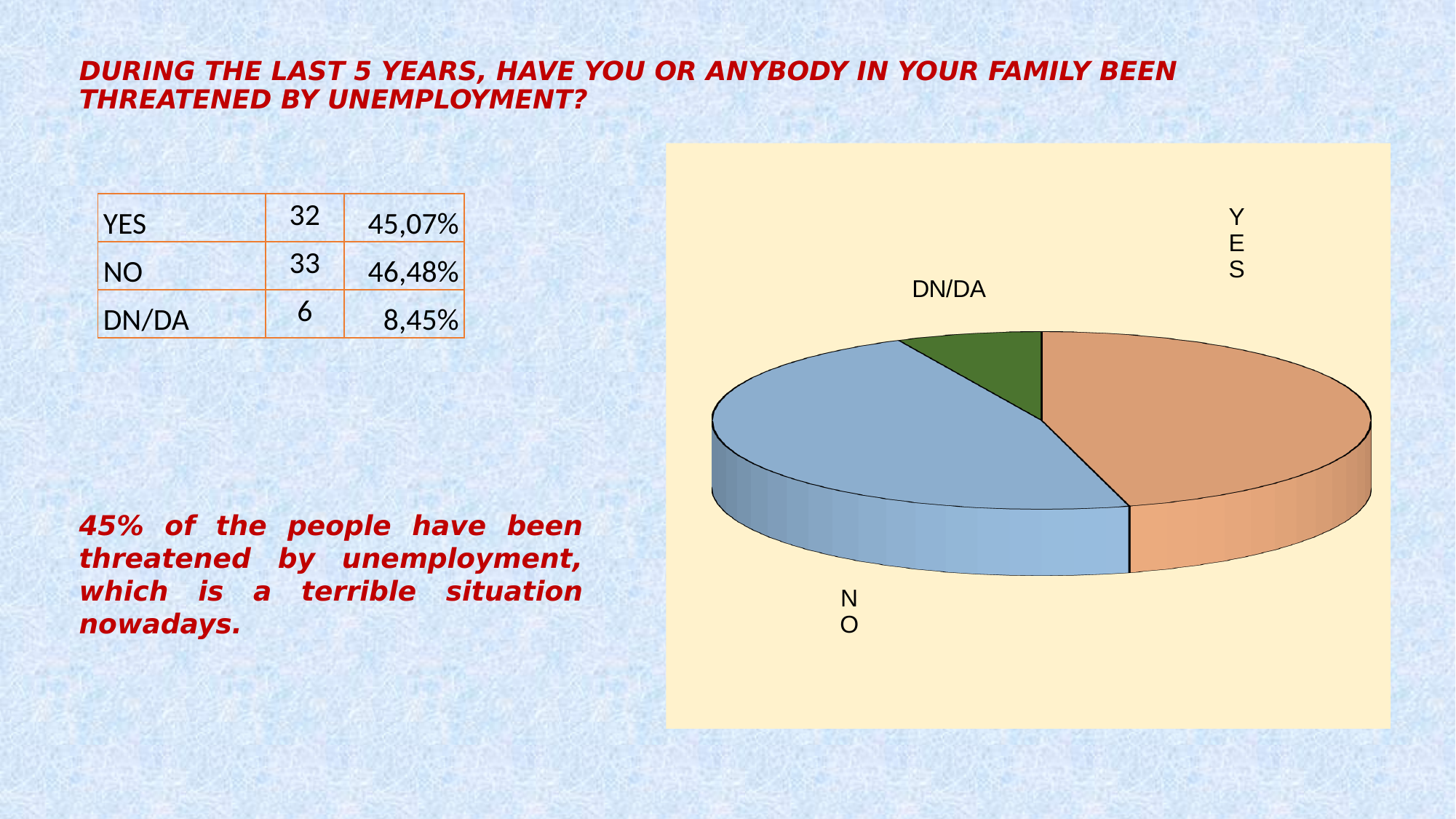

During the last 5 years, have you or anybody in your family been threatened by unemployment?

[unsupported chart]

| YES | 32 | 45,07% |
| --- | --- | --- |
| NO | 33 | 46,48% |
| DN/DA | 6 | 8,45% |
45% of the people have been threatened by unemployment, which is a terrible situation nowadays.